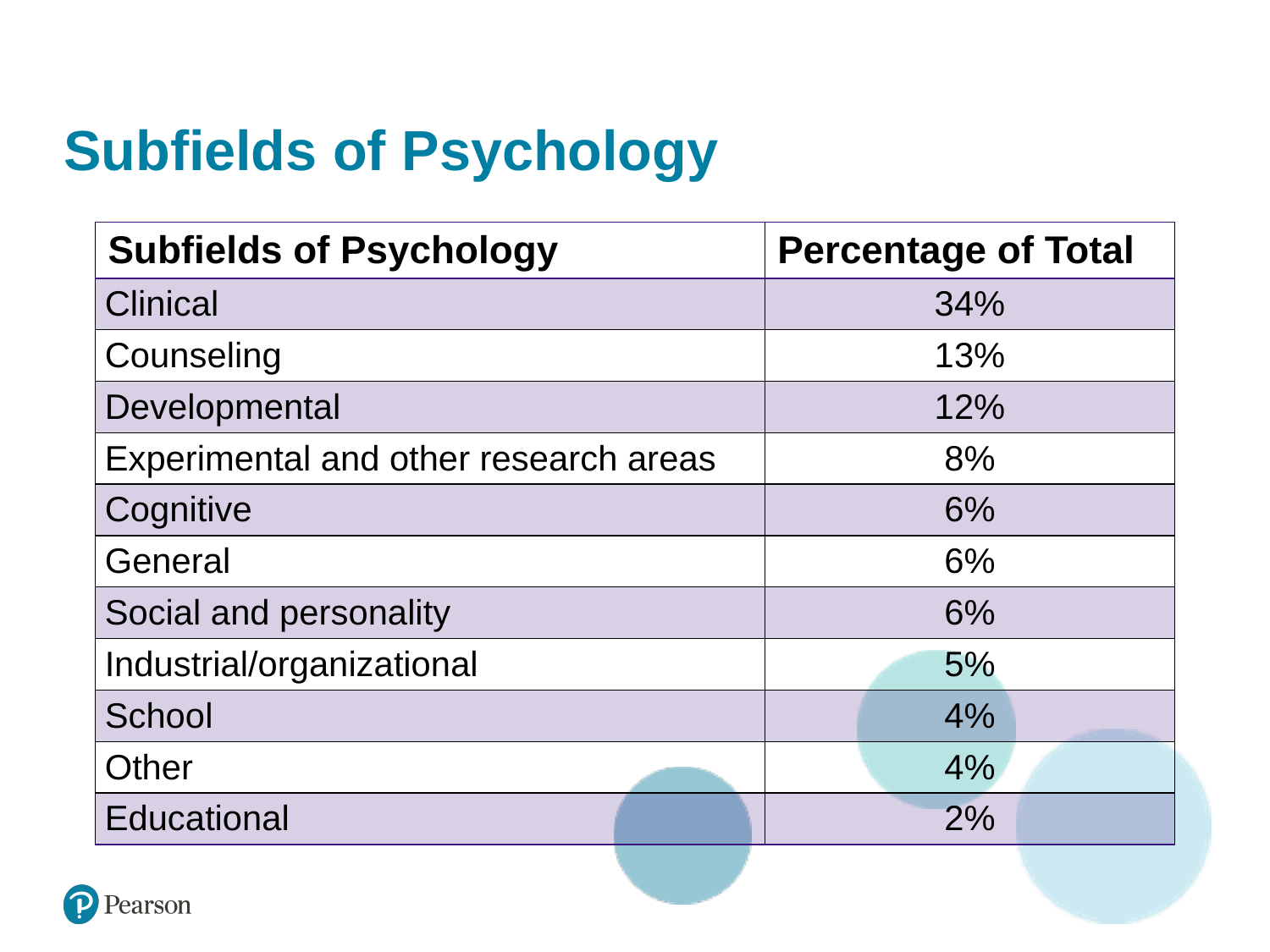

# Subfields of Psychology
| Subfields of Psychology | Percentage of Total |
| --- | --- |
| Clinical | 34% |
| Counseling | 13% |
| Developmental | 12% |
| Experimental and other research areas | 8% |
| Cognitive | 6% |
| General | 6% |
| Social and personality | 6% |
| Industrial/organizational | 5% |
| School | 4% |
| Other | 4% |
| Educational | 2% |